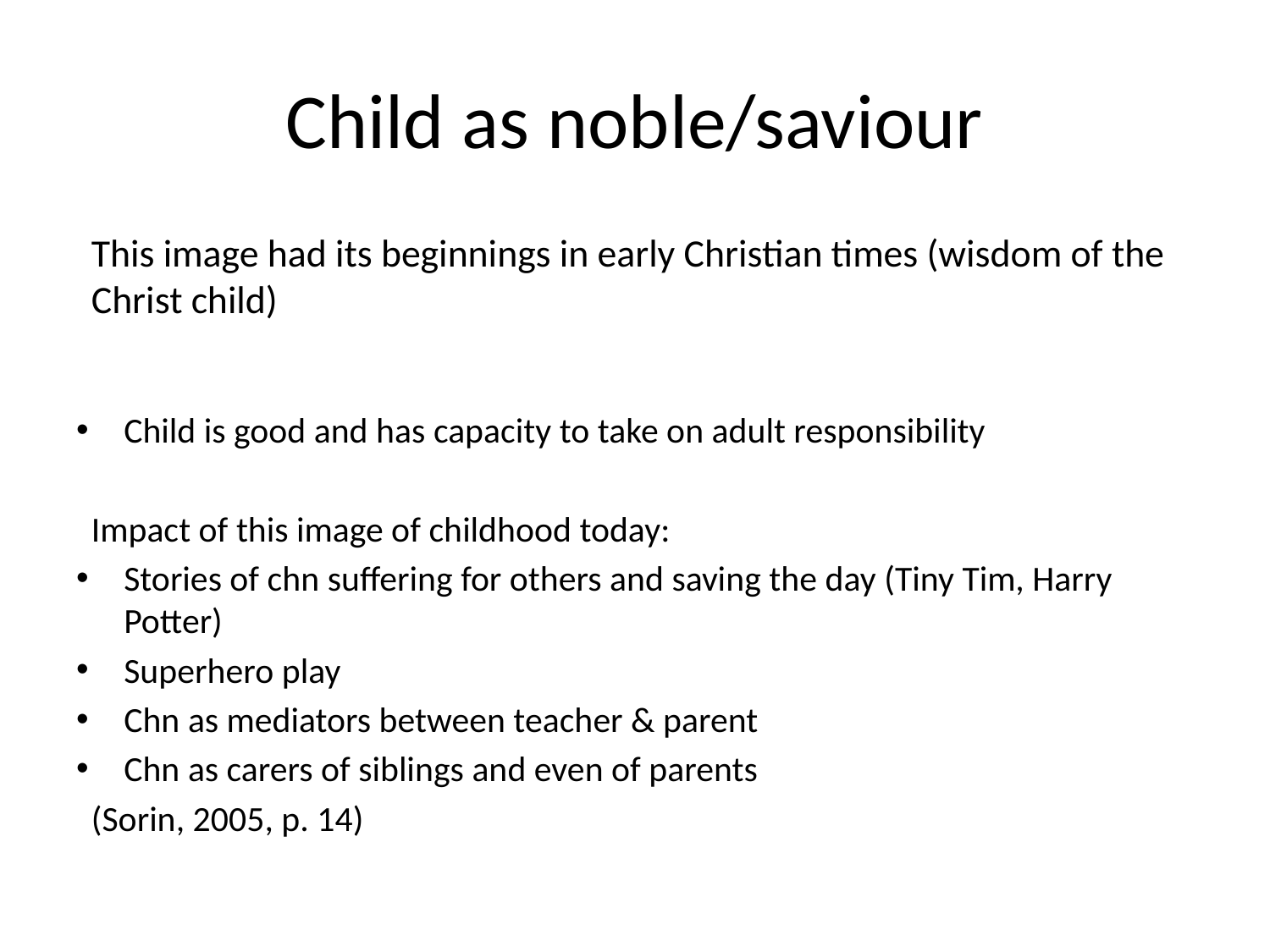

# Child as noble/saviour
This image had its beginnings in early Christian times (wisdom of the Christ child)

Child is good and has capacity to take on adult responsibility

Impact of this image of childhood today:
Stories of chn suffering for others and saving the day (Tiny Tim, Harry Potter)
Superhero play
Chn as mediators between teacher & parent
Chn as carers of siblings and even of parents
(Sorin, 2005, p. 14)